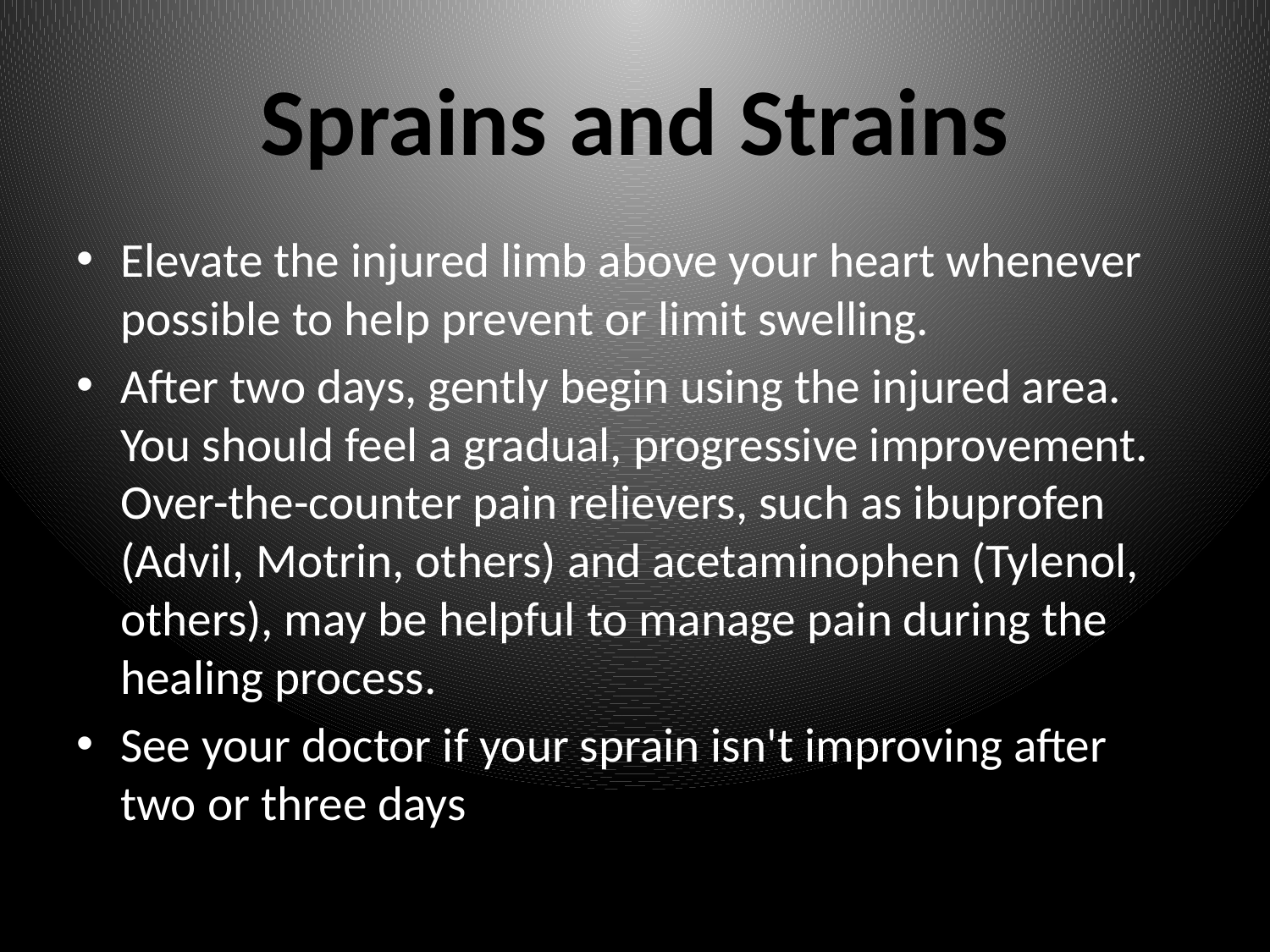

# Sprains and Strains
Elevate the injured limb above your heart whenever possible to help prevent or limit swelling.
After two days, gently begin using the injured area. You should feel a gradual, progressive improvement. Over-the-counter pain relievers, such as ibuprofen (Advil, Motrin, others) and acetaminophen (Tylenol, others), may be helpful to manage pain during the healing process.
See your doctor if your sprain isn't improving after two or three days